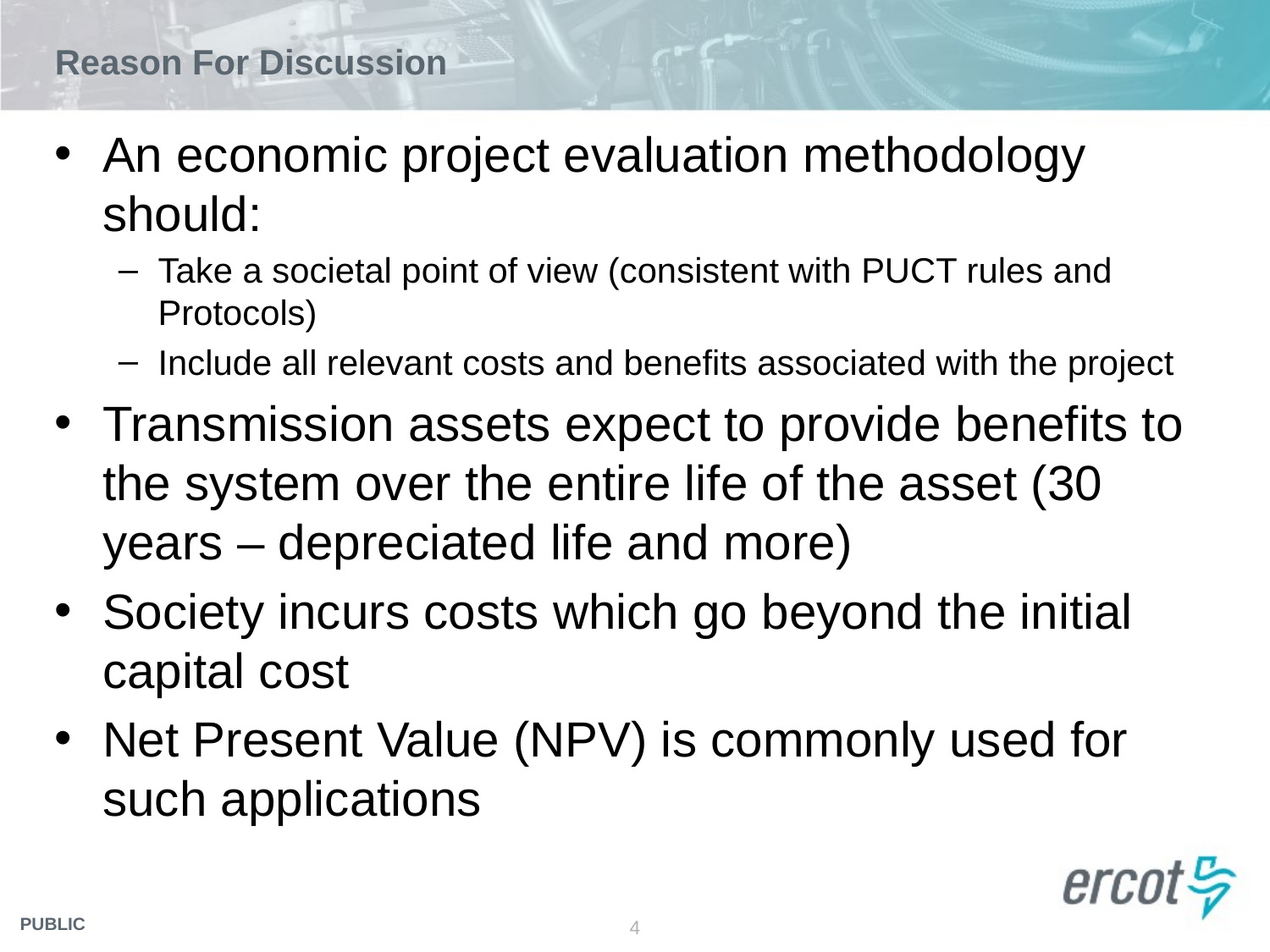

# Reason For Discussion
An economic project evaluation methodology should:
Take a societal point of view (consistent with PUCT rules and Protocols)
Include all relevant costs and benefits associated with the project
Transmission assets expect to provide benefits to the system over the entire life of the asset (30 years – depreciated life and more)
Society incurs costs which go beyond the initial capital cost
Net Present Value (NPV) is commonly used for such applications
4